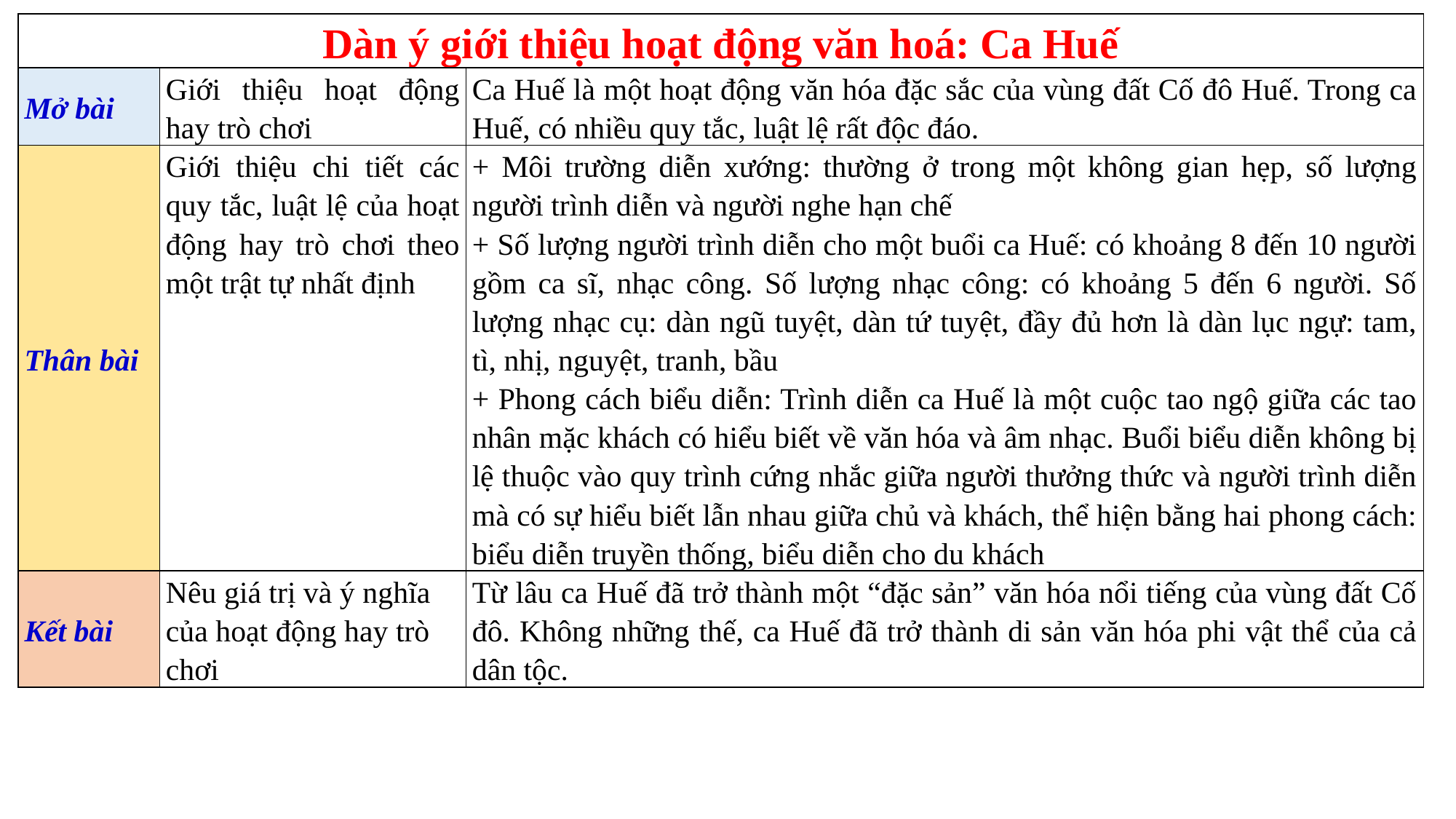

| Dàn ý giới thiệu hoạt động văn hoá: Ca Huế |  |  |
| --- | --- | --- |
| Mở bài | Giới thiệu hoạt động hay trò chơi | Ca Huế là một hoạt động văn hóa đặc sắc của vùng đất Cố đô Huế. Trong ca Huế, có nhiều quy tắc, luật lệ rất độc đáo. |
| Thân bài | Giới thiệu chi tiết các quy tắc, luật lệ của hoạt động hay trò chơi theo một trật tự nhất định | + Môi trường diễn xướng: thường ở trong một không gian hẹp, số lượng người trình diễn và người nghe hạn chế + Số lượng người trình diễn cho một buổi ca Huế: có khoảng 8 đến 10 người gồm ca sĩ, nhạc công. Số lượng nhạc công: có khoảng 5 đến 6 người. Số lượng nhạc cụ: dàn ngũ tuyệt, dàn tứ tuyệt, đầy đủ hơn là dàn lục ngự: tam, tì, nhị, nguyệt, tranh, bầu + Phong cách biểu diễn: Trình diễn ca Huế là một cuộc tao ngộ giữa các tao nhân mặc khách có hiểu biết về văn hóa và âm nhạc. Buổi biểu diễn không bị lệ thuộc vào quy trình cứng nhắc giữa người thưởng thức và người trình diễn mà có sự hiểu biết lẫn nhau giữa chủ và khách, thể hiện bằng hai phong cách: biểu diễn truyền thống, biểu diễn cho du khách |
| Kết bài | Nêu giá trị và ý nghĩa của hoạt động hay trò chơi | Từ lâu ca Huế đã trở thành một “đặc sản” văn hóa nổi tiếng của vùng đất Cố đô. Không những thế, ca Huế đã trở thành di sản văn hóa phi vật thể của cả dân tộc. |